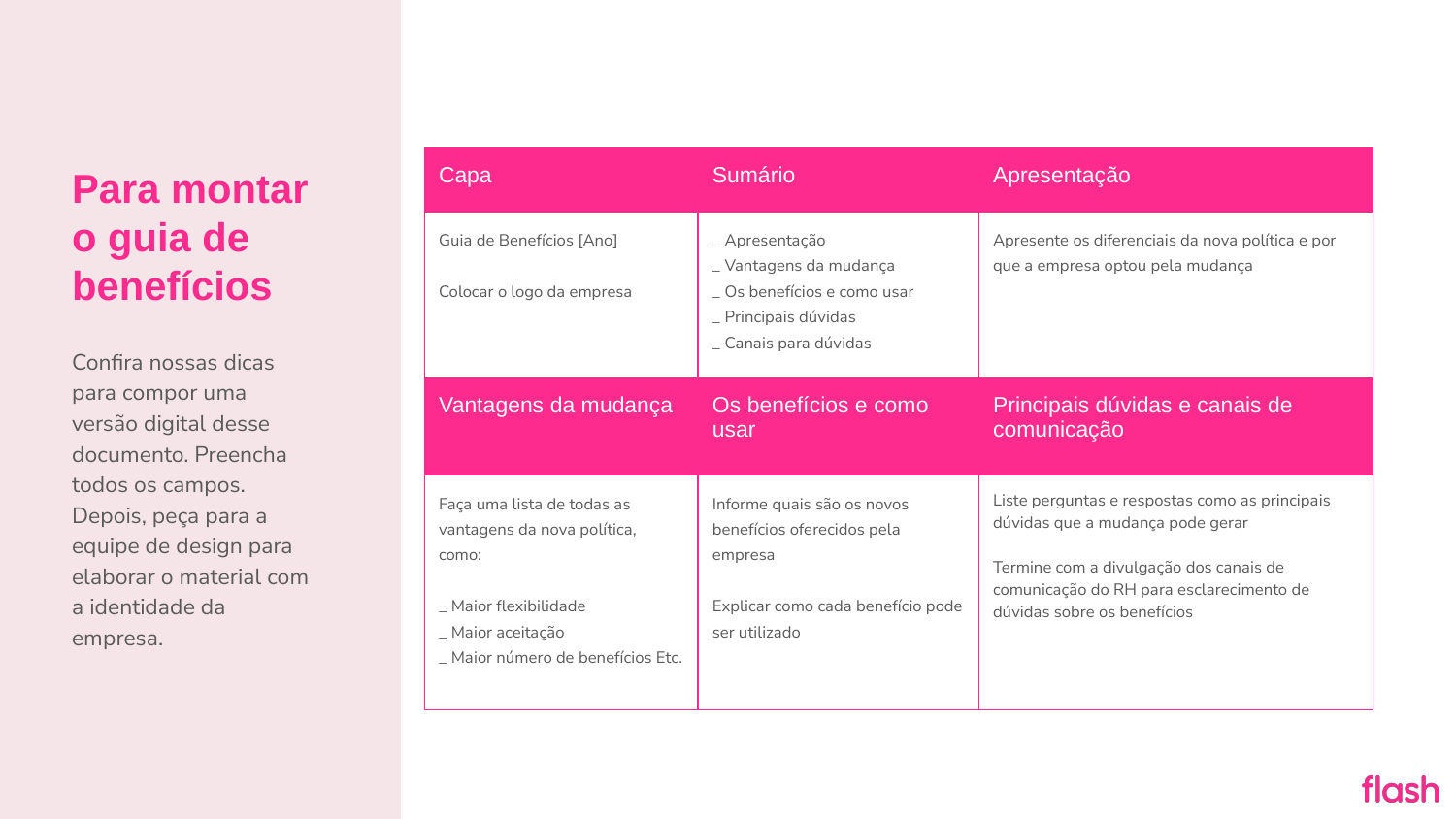

#

Para montar o guia de benefícios

Confira nossas dicas para compor uma versão digital desse documento. Preencha todos os campos. Depois, peça para a equipe de design para elaborar o material com a identidade da empresa.

| Capa | Sumário | Apresentação |
| --- | --- | --- |
| Guia de Benefícios [Ano] Colocar o logo da empresa | \_ Apresentação \_ Vantagens da mudança \_ Os benefícios e como usar \_ Principais dúvidas \_ Canais para dúvidas | Apresente os diferenciais da nova política e por que a empresa optou pela mudança |
| Vantagens da mudança | Os benefícios e como usar | Principais dúvidas e canais de comunicação |
| Faça uma lista de todas as vantagens da nova política, como: \_ Maior flexibilidade \_ Maior aceitação \_ Maior número de benefícios Etc. | Informe quais são os novos benefícios oferecidos pela empresa Explicar como cada benefício pode ser utilizado | Liste perguntas e respostas como as principais dúvidas que a mudança pode gerar Termine com a divulgação dos canais de comunicação do RH para esclarecimento de dúvidas sobre os benefícios |